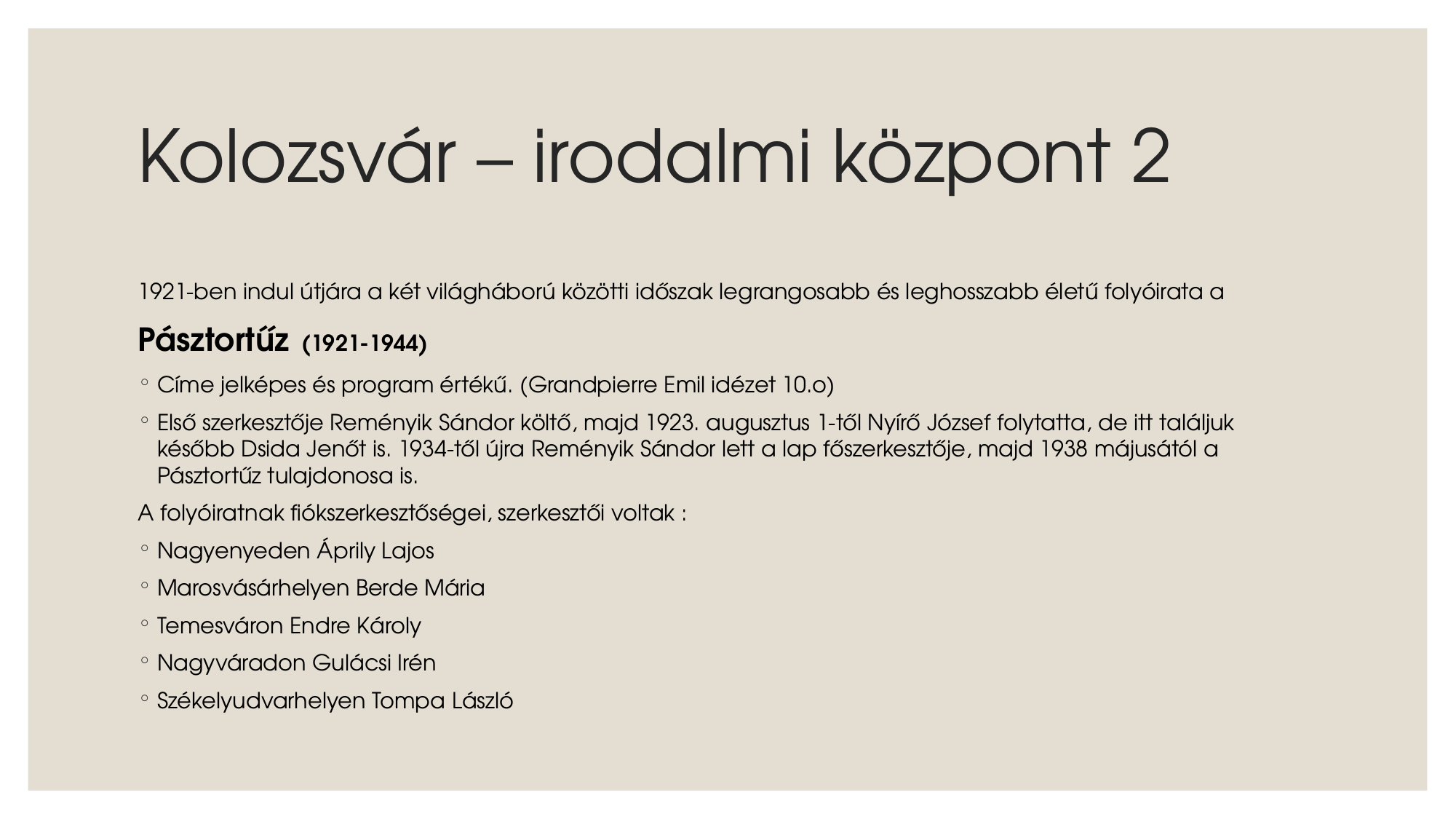

# Kolozsvár – irodalmi központ 2
1921-ben indul útjára a két világháború közötti időszak legrangosabb és leghosszabb életű folyóirata a Pásztortűz (1921-1944)
Címe jelképes és program értékű. (Grandpierre Emil idézet 10.o)
Első szerkesztője Reményik Sándor költő, majd 1923. augusztus 1-től Nyírő József folytatta, de itt találjuk később Dsida Jenőt is. 1934-től újra Reményik Sándor lett a lap főszerkesztője, majd 1938 májusától a Pásztortűz tulajdonosa is.
A folyóiratnak fiókszerkesztőségei, szerkesztői voltak :
Nagyenyeden Áprily Lajos
Marosvásárhelyen Berde Mária
Temesváron Endre Károly
Nagyváradon Gulácsi Irén
Székelyudvarhelyen Tompa László